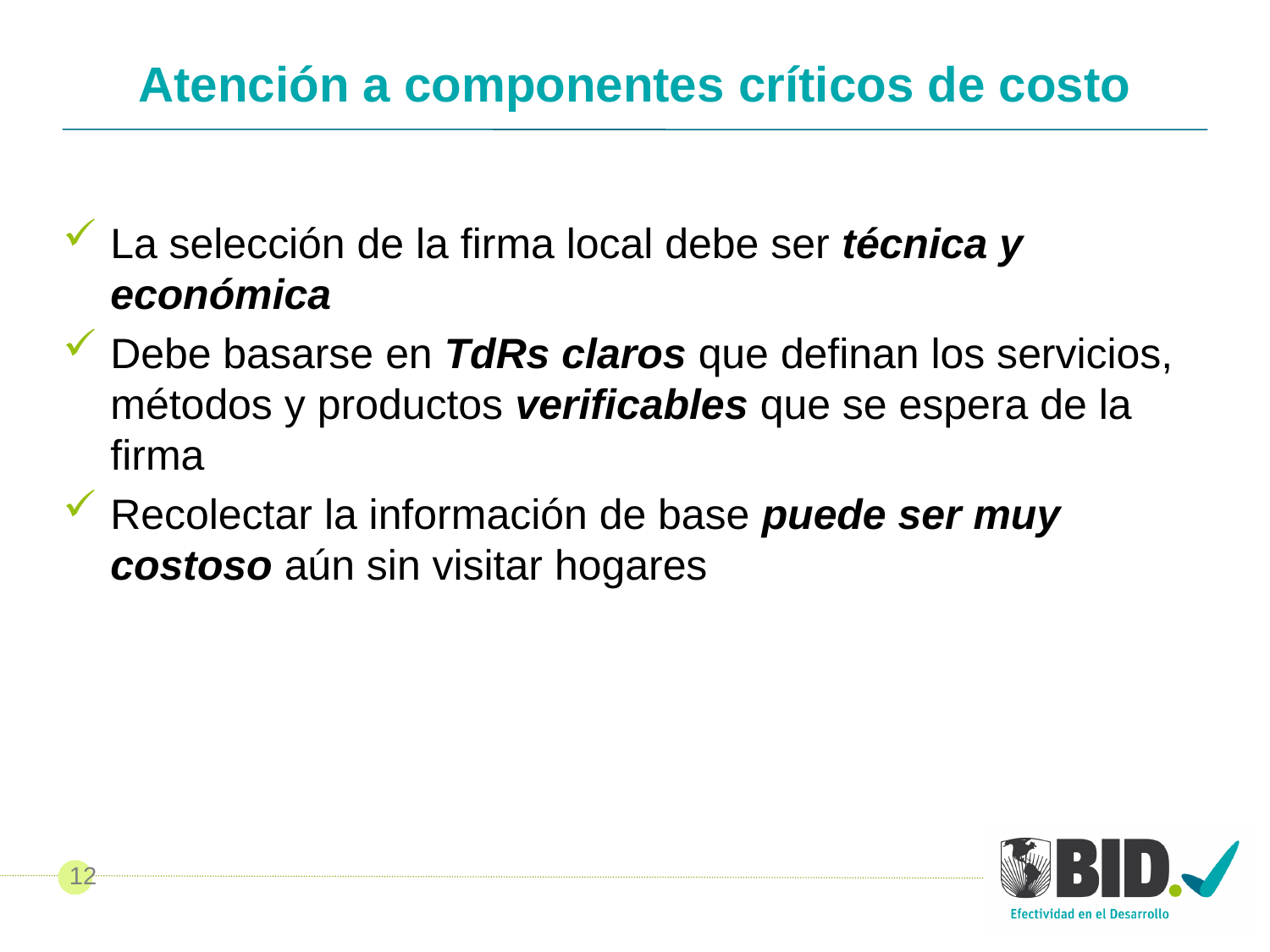

# Atención a componentes críticos de costo
La selección de la firma local debe ser técnica y económica
Debe basarse en TdRs claros que definan los servicios, métodos y productos verificables que se espera de la firma
Recolectar la información de base puede ser muy costoso aún sin visitar hogares
12